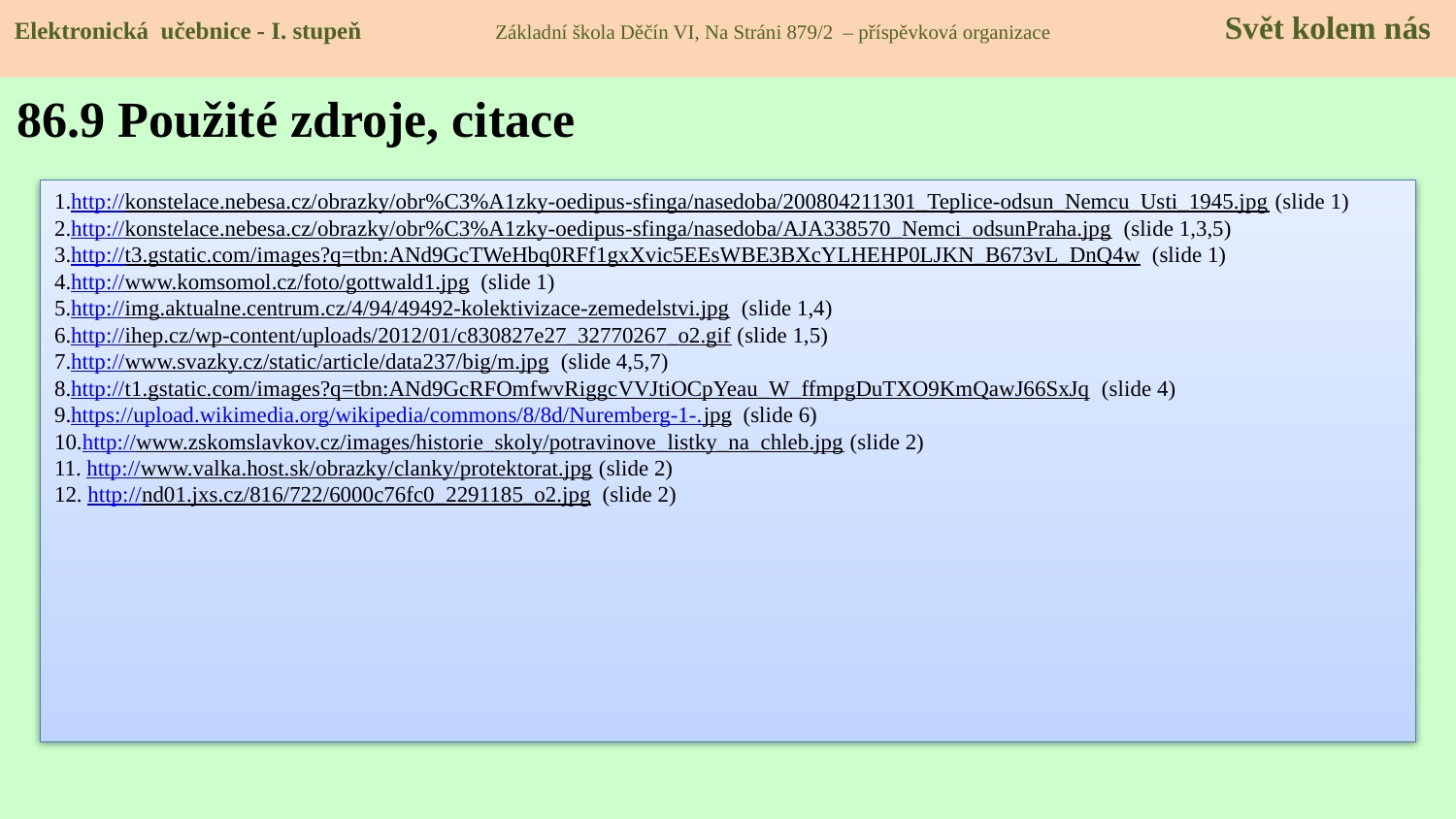

Elektronická  učebnice - I. stupeň                      Základní škola Děčín VI, Na Stráni 879/2  – příspěvková organizace                       	         Svět kolem nás

86.9 Použité zdroje, citace
http://konstelace.nebesa.cz/obrazky/obr%C3%A1zky-oedipus-sfinga/nasedoba/200804211301_Teplice-odsun_Nemcu_Usti_1945.jpg (slide 1)
http://konstelace.nebesa.cz/obrazky/obr%C3%A1zky-oedipus-sfinga/nasedoba/AJA338570_Nemci_odsunPraha.jpg  (slide 1,3,5)
http://t3.gstatic.com/images?q=tbn:ANd9GcTWeHbq0RFf1gxXvic5EEsWBE3BXcYLHEHP0LJKN_B673vL_DnQ4w  (slide 1)
http://www.komsomol.cz/foto/gottwald1.jpg  (slide 1)
http://img.aktualne.centrum.cz/4/94/49492-kolektivizace-zemedelstvi.jpg  (slide 1,4)
http://ihep.cz/wp-content/uploads/2012/01/c830827e27_32770267_o2.gif (slide 1,5)
http://www.svazky.cz/static/article/data237/big/m.jpg  (slide 4,5,7)
http://t1.gstatic.com/images?q=tbn:ANd9GcRFOmfwvRiggcVVJtiOCpYeau_W_ffmpgDuTXO9KmQawJ66SxJq  (slide 4)
https://upload.wikimedia.org/wikipedia/commons/8/8d/Nuremberg-1-.jpg  (slide 6)
http://www.zskomslavkov.cz/images/historie_skoly/potravinove_listky_na_chleb.jpg (slide 2)
 http://www.valka.host.sk/obrazky/clanky/protektorat.jpg (slide 2)
 http://nd01.jxs.cz/816/722/6000c76fc0_2291185_o2.jpg  (slide 2)